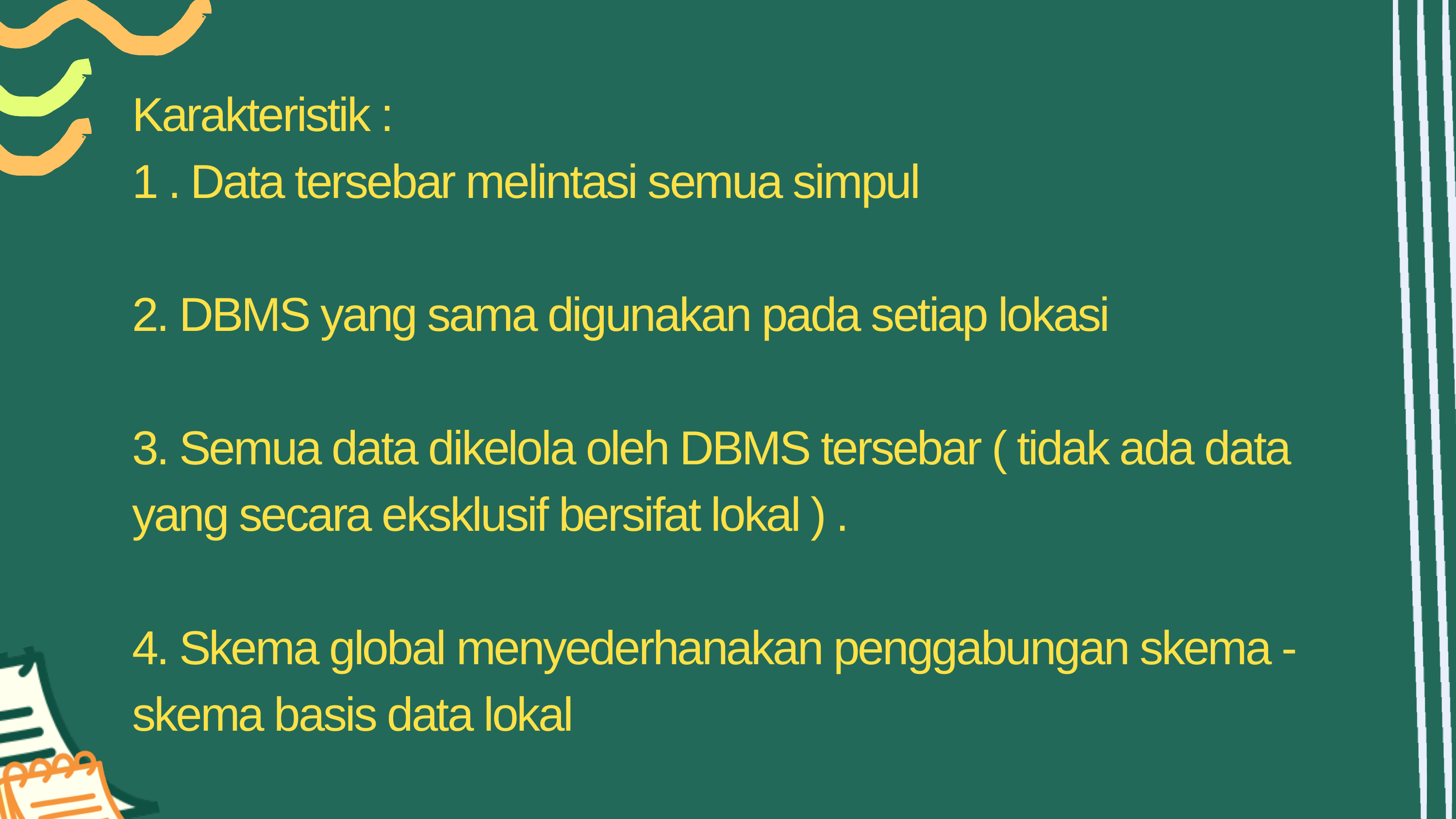

Karakteristik :
1 . Data tersebar melintasi semua simpul

2. DBMS yang sama digunakan pada setiap lokasi

3. Semua data dikelola oleh DBMS tersebar ( tidak ada data yang secara eksklusif bersifat lokal ) .

4. Skema global menyederhanakan penggabungan skema - skema basis data lokal